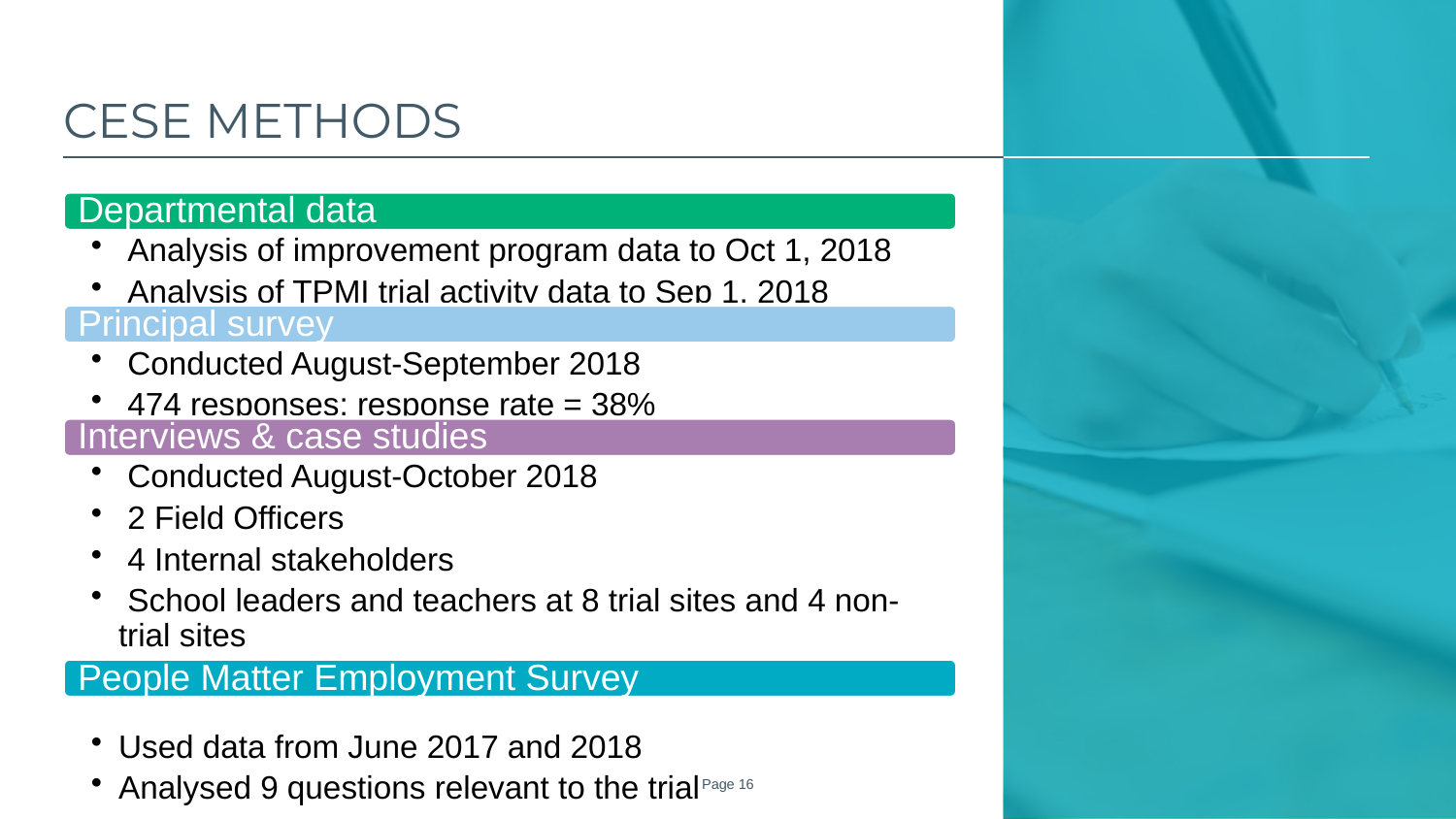

# CESE Methods
Departmental data
 Analysis of improvement program data to Oct 1, 2018
 Analysis of TPMI trial activity data to Sep 1, 2018
Principal survey
 Conducted August-September 2018
 474 responses: response rate = 38%
Interviews & case studies
 Conducted August-October 2018
 2 Field Officers
 4 Internal stakeholders
 School leaders and teachers at 8 trial sites and 4 non-trial sites
 Case studies of 5 trial schools
People Matter Employment Survey

Used data from June 2017 and 2018
Analysed 9 questions relevant to the trial
16